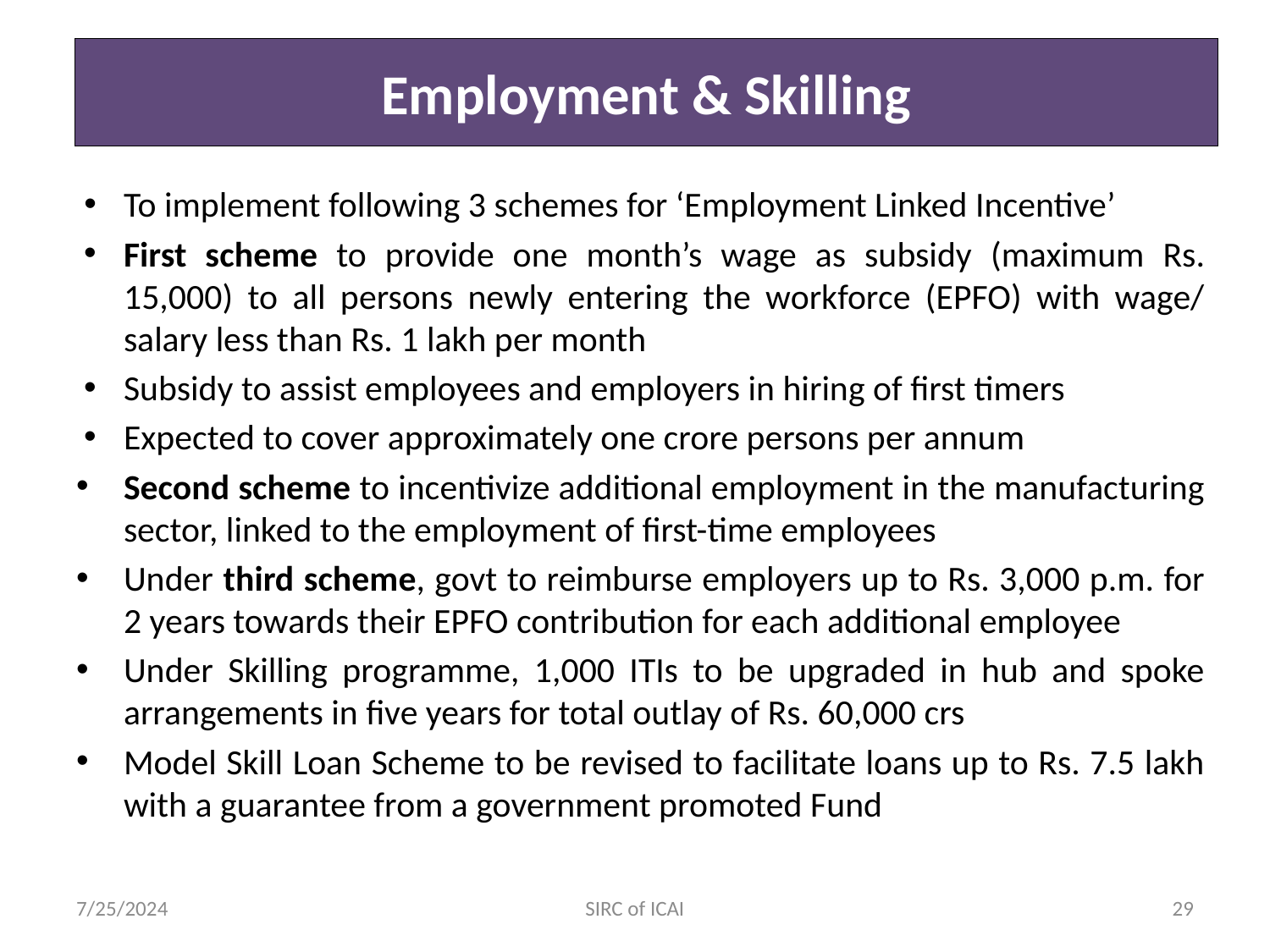

SIRC of ICAI
# Employment & Skilling
To implement following 3 schemes for ‘Employment Linked Incentive’
First scheme to provide one month’s wage as subsidy (maximum Rs. 15,000) to all persons newly entering the workforce (EPFO) with wage/ salary less than Rs. 1 lakh per month
Subsidy to assist employees and employers in hiring of first timers
Expected to cover approximately one crore persons per annum
Second scheme to incentivize additional employment in the manufacturing sector, linked to the employment of first-time employees
Under third scheme, govt to reimburse employers up to Rs. 3,000 p.m. for 2 years towards their EPFO contribution for each additional employee
Under Skilling programme, 1,000 ITIs to be upgraded in hub and spoke arrangements in five years for total outlay of Rs. 60,000 crs
Model Skill Loan Scheme to be revised to facilitate loans up to Rs. 7.5 lakh with a guarantee from a government promoted Fund

7/25/2024
SIRC of ICAI
29